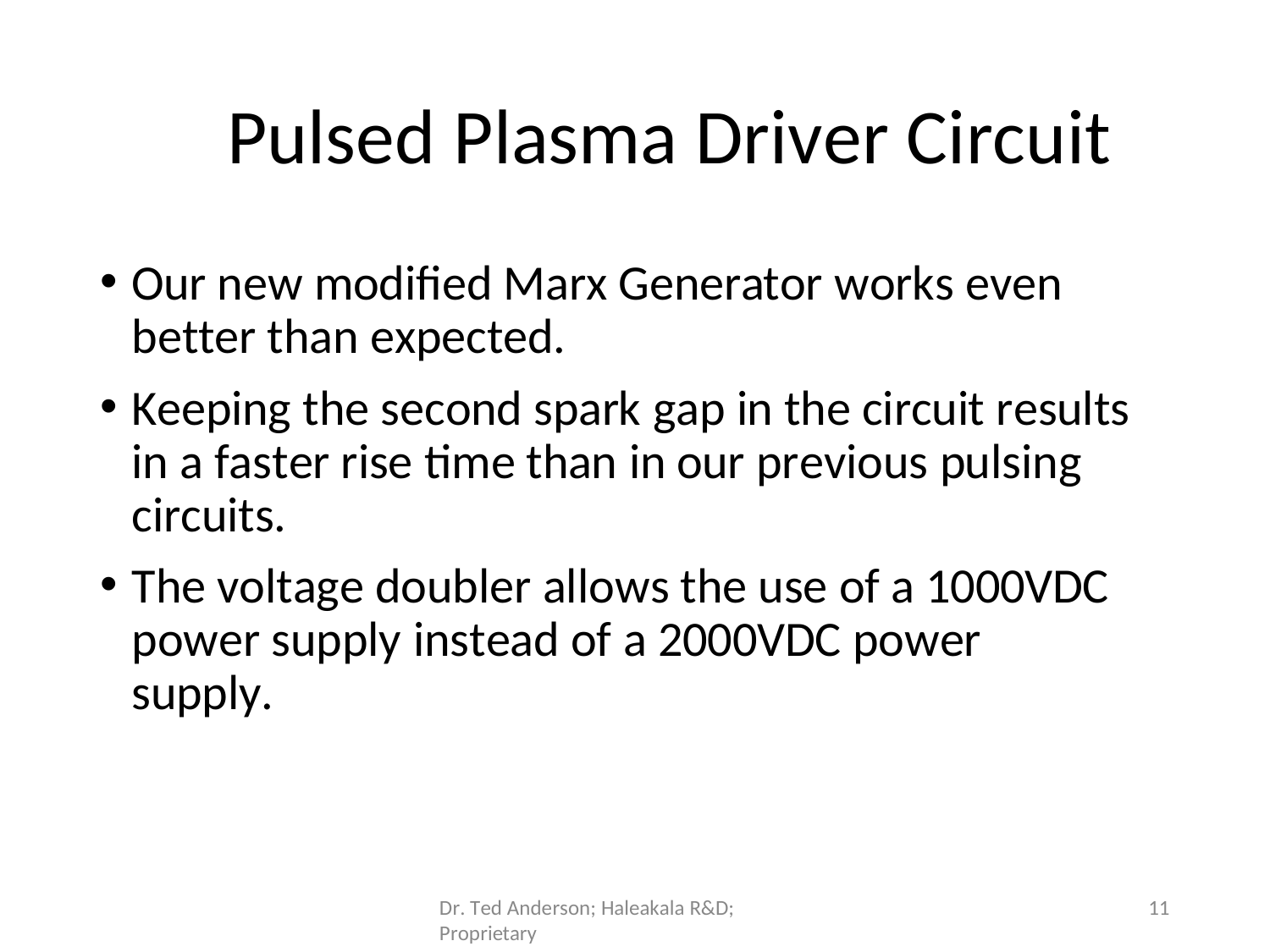

# Pulsed Plasma Driver Circuit
Our new modified Marx Generator works even
better than expected.

Keeping the second spark gap in the circuit results in a faster rise time than in our previous pulsing circuits.

The voltage doubler allows the use of a 1000VDC power supply instead of a 2000VDC power supply.
11
Dr. Ted Anderson; Haleakala R&D; Proprietary